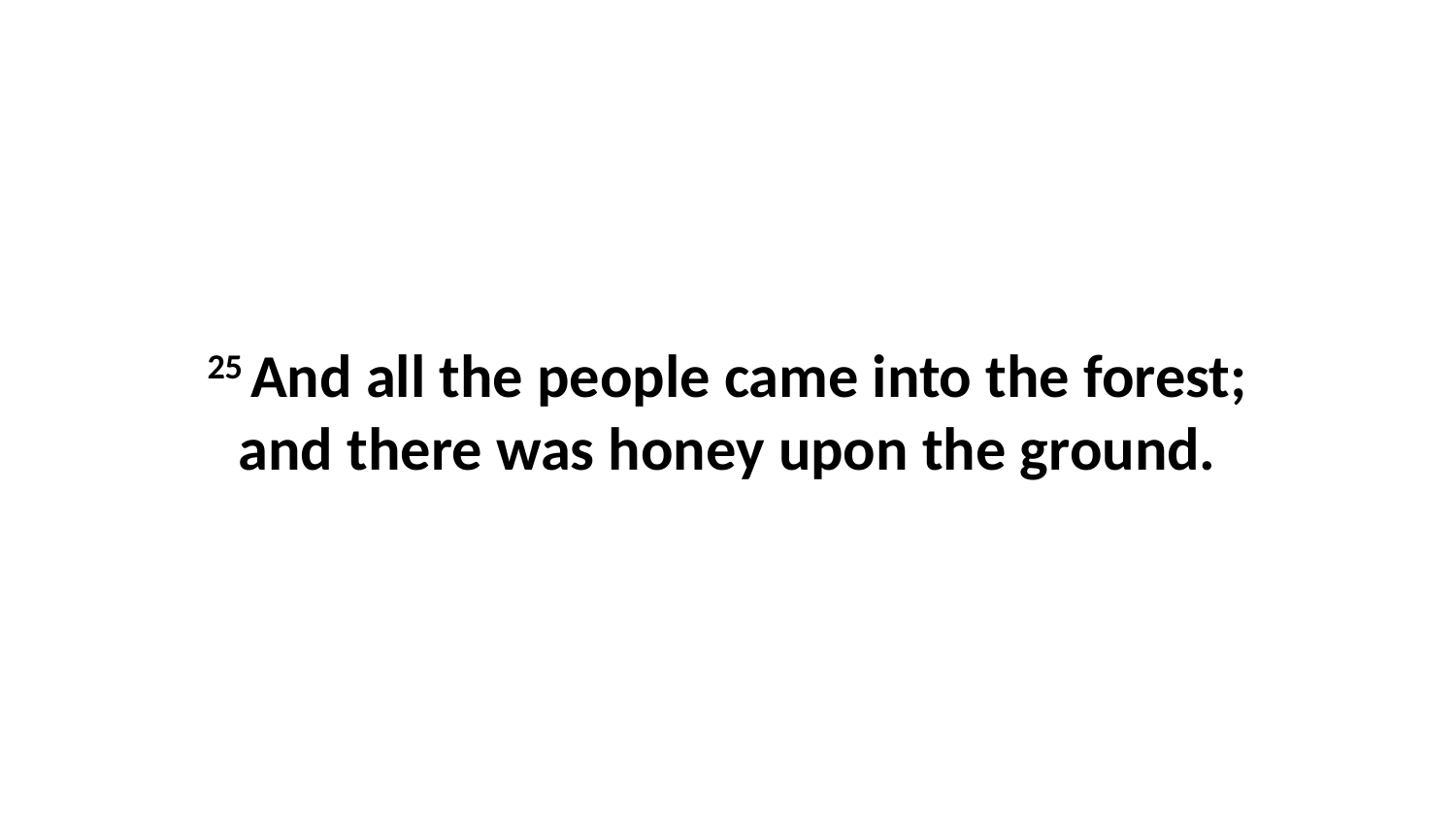

25 And all the people came into the forest; and there was honey upon the ground.